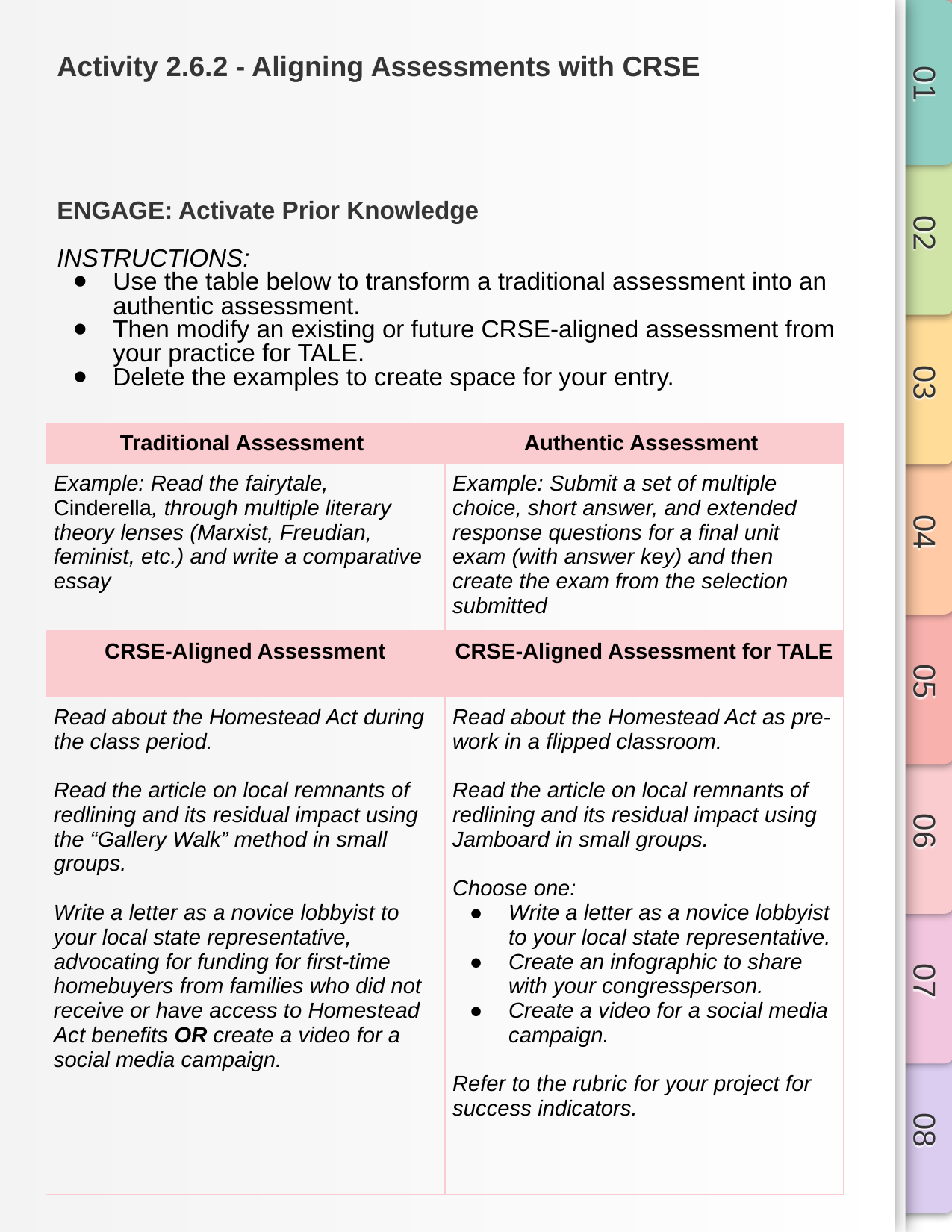

# Activity 2.6.2 - Aligning Assessments with CRSE

ENGAGE: Activate Prior Knowledge

INSTRUCTIONS:
Use the table below to transform a traditional assessment into an authentic assessment.
Then modify an existing or future CRSE-aligned assessment from your practice for TALE.
Delete the examples to create space for your entry.

| Traditional Assessment | Authentic Assessment |
| --- | --- |
| Example: Read the fairytale, Cinderella, through multiple literary theory lenses (Marxist, Freudian, feminist, etc.) and write a comparative essay | Example: Submit a set of multiple choice, short answer, and extended response questions for a final unit exam (with answer key) and then create the exam from the selection submitted |
| CRSE-Aligned Assessment | CRSE-Aligned Assessment for TALE |
| Read about the Homestead Act during the class period. Read the article on local remnants of redlining and its residual impact using the “Gallery Walk” method in small groups. Write a letter as a novice lobbyist to your local state representative, advocating for funding for first-time homebuyers from families who did not receive or have access to Homestead Act benefits OR create a video for a social media campaign. | Read about the Homestead Act as pre-work in a flipped classroom. Read the article on local remnants of redlining and its residual impact using Jamboard in small groups. Choose one: Write a letter as a novice lobbyist to your local state representative. Create an infographic to share with your congressperson. Create a video for a social media campaign. Refer to the rubric for your project for success indicators. |